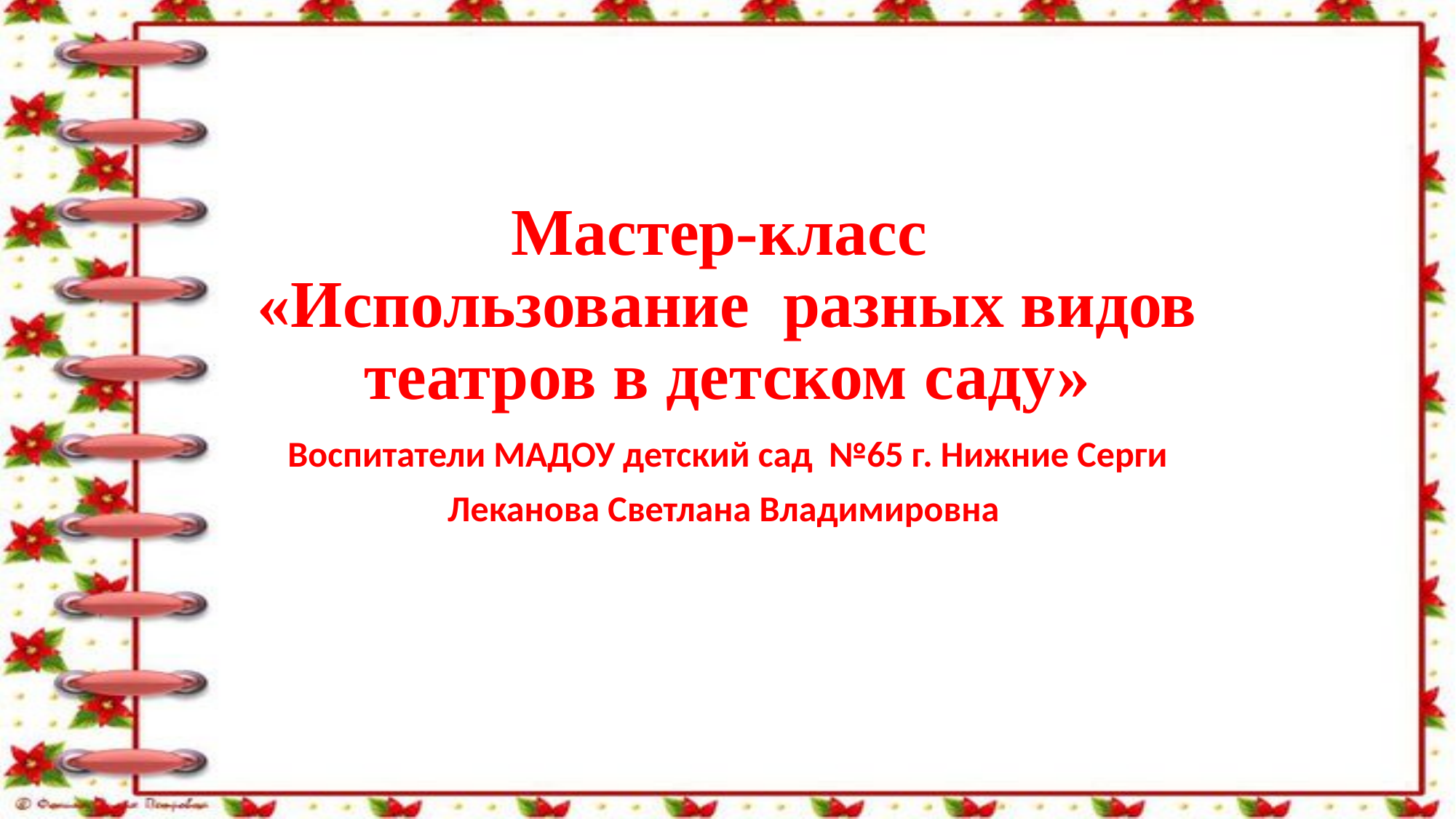

# Мастер-класс «Использование  разных видов театров в детском саду»
Воспитатели МАДОУ детский сад  №65 г. Нижние Серги
Леканова Светлана Владимировна